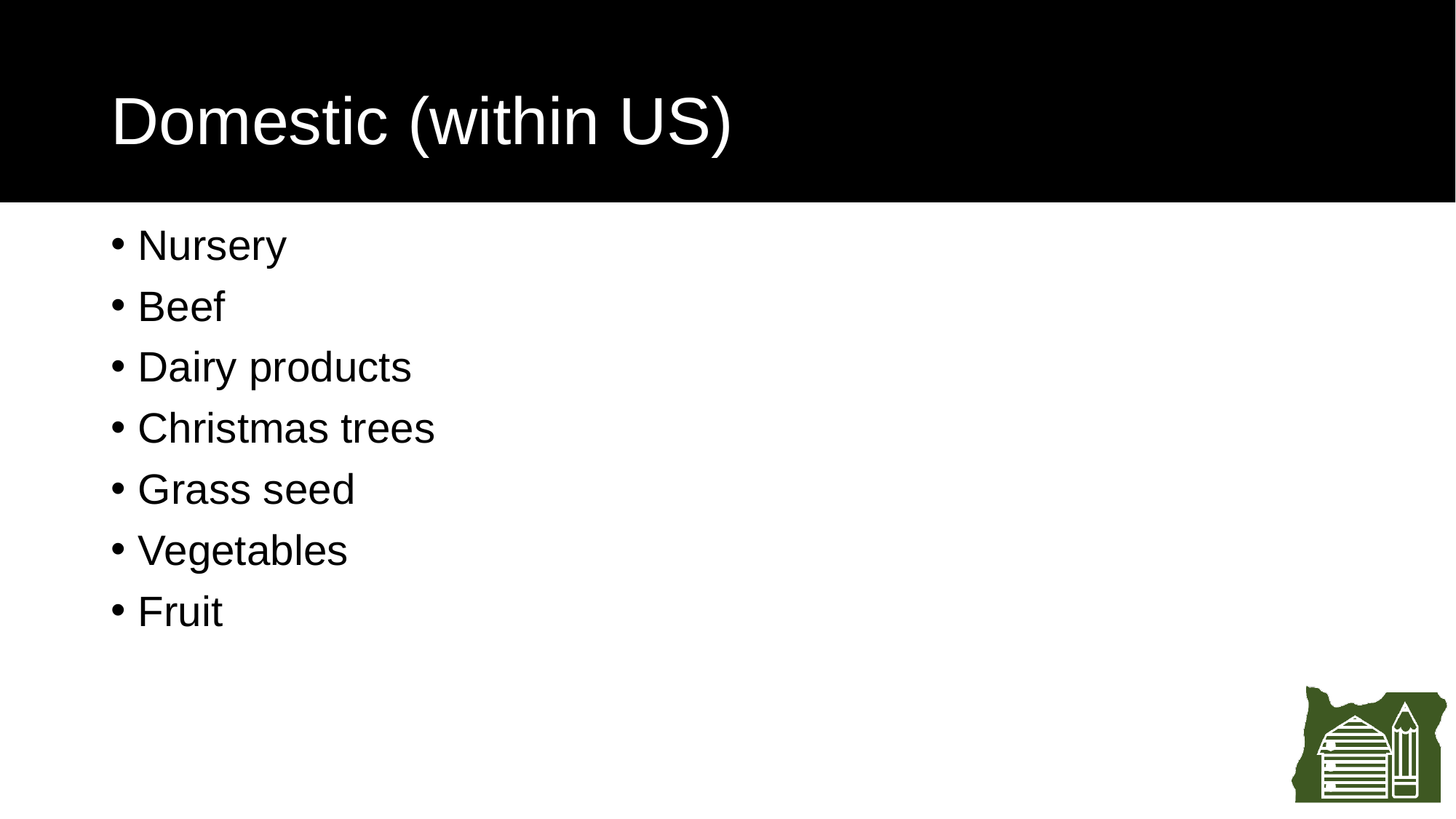

# Domestic (within US)
Nursery
Beef
Dairy products
Christmas trees
Grass seed
Vegetables
Fruit